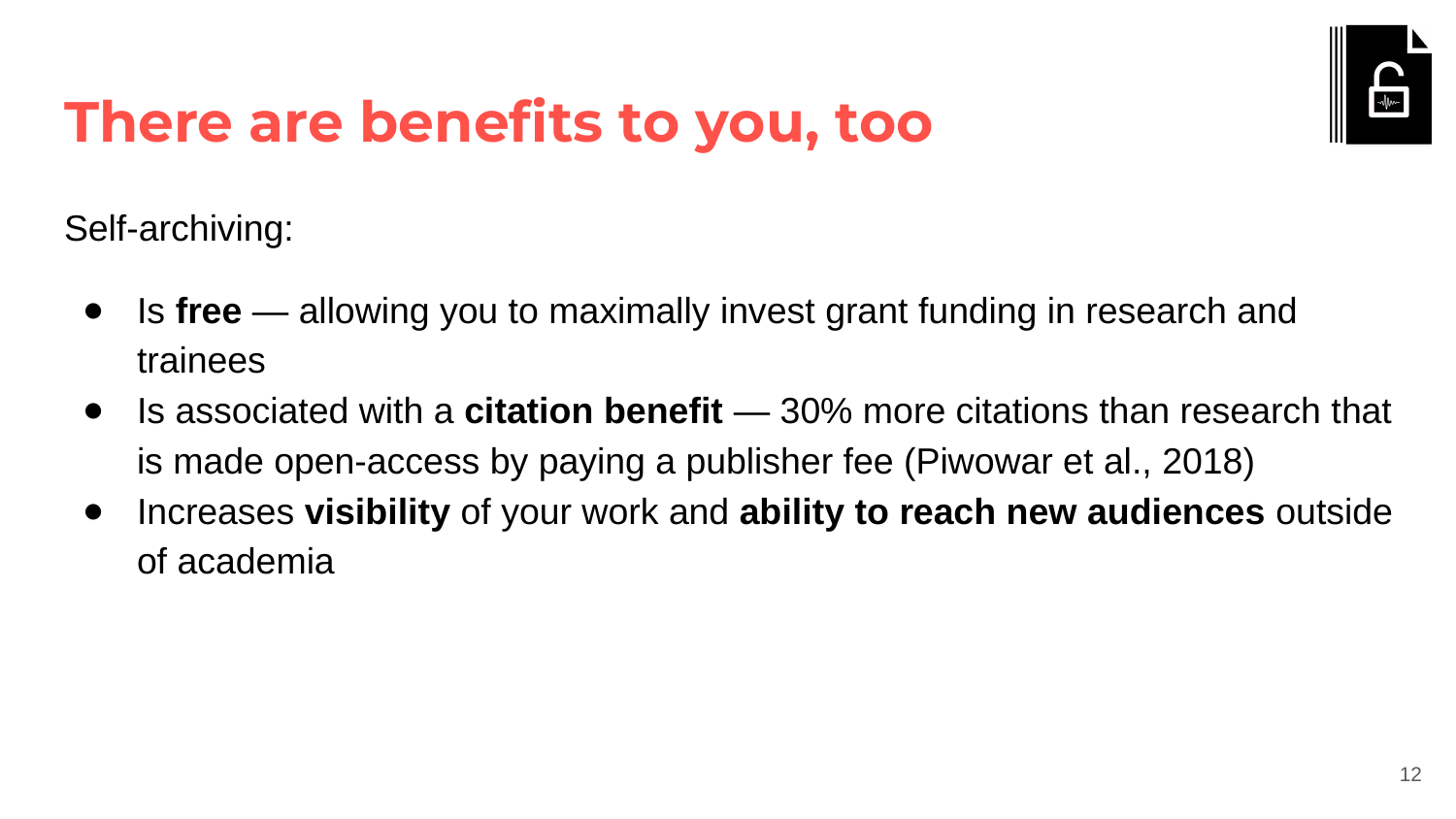

# There are benefits to you, too
Self-archiving:
Is free — allowing you to maximally invest grant funding in research and trainees
Is associated with a citation benefit — 30% more citations than research that is made open-access by paying a publisher fee (Piwowar et al., 2018)
Increases visibility of your work and ability to reach new audiences outside of academia

12